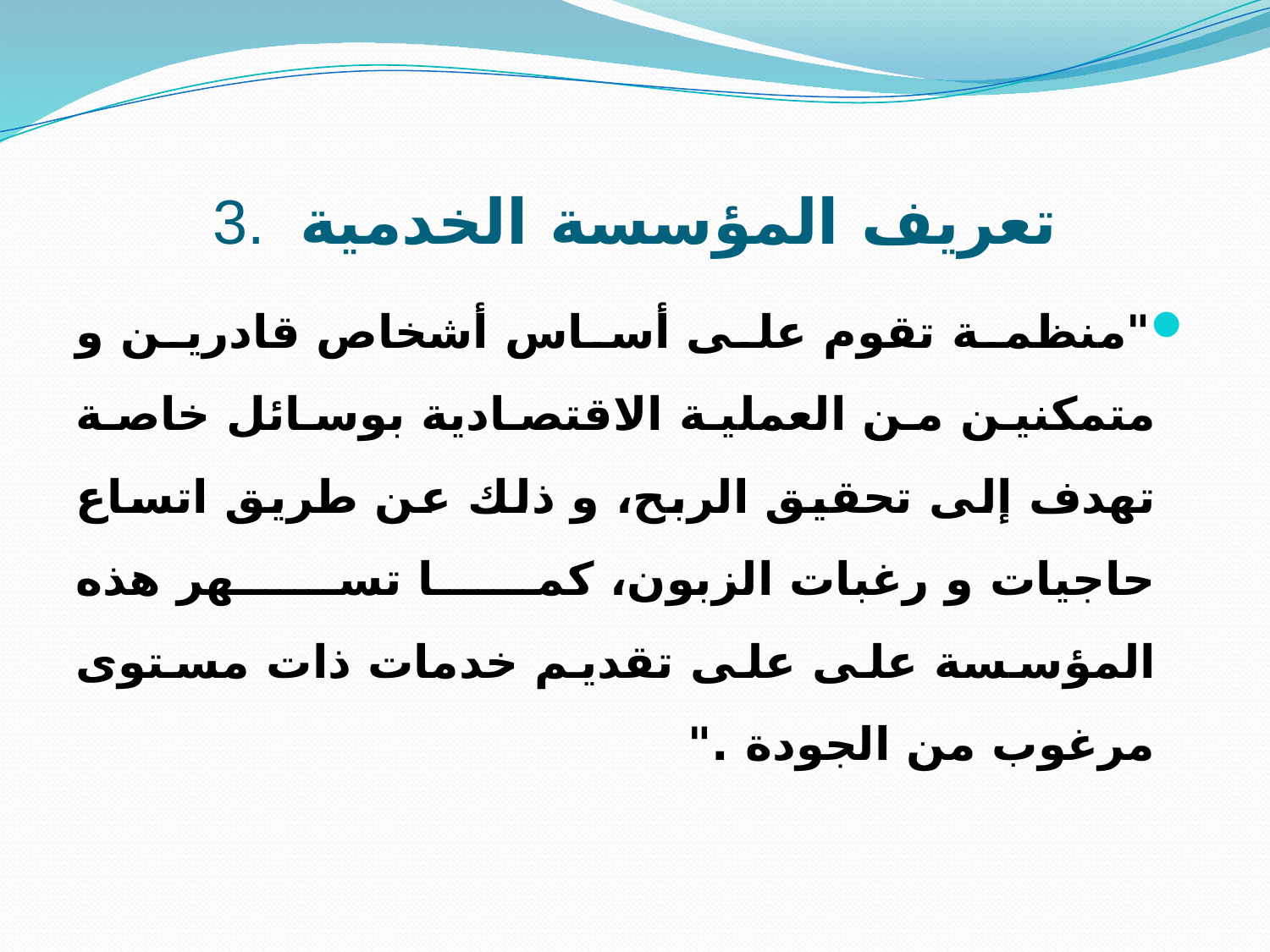

# 3.  تعريف المؤسسة الخدمية
"منظمة تقوم على أساس أشخاص قادرين و متمكنين من العملية الاقتصادية بوسائل خاصة تهدف إلى تحقيق الربح، و ذلك عن طريق اتساع حاجيات و رغبات الزبون، كما تسهر هذه المؤسسة على على تقديم خدمات ذات مستوى مرغوب من الجودة ."